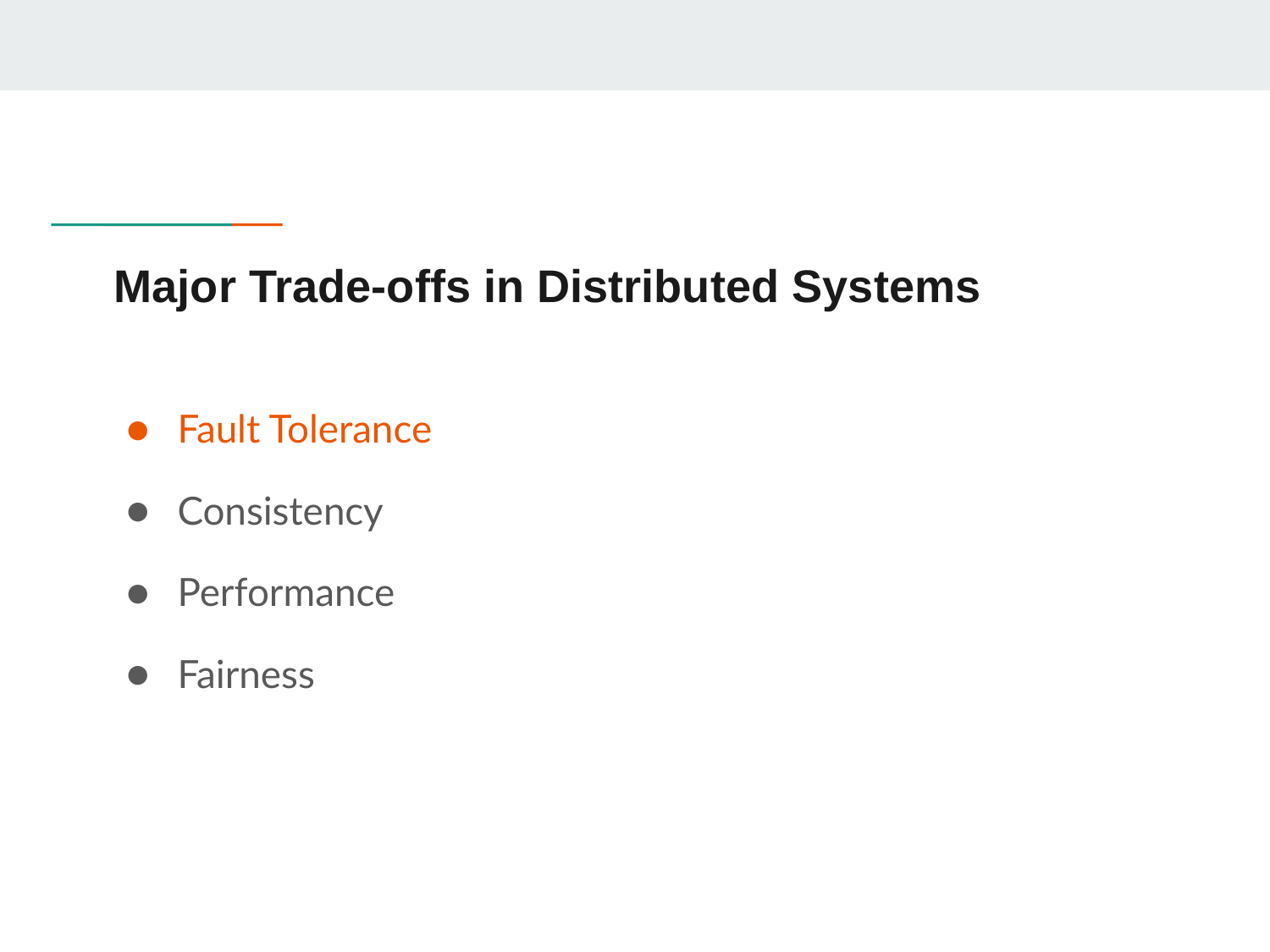

# Major Trade-offs in Distributed Systems
Fault Tolerance
Consistency
Performance
Fairness